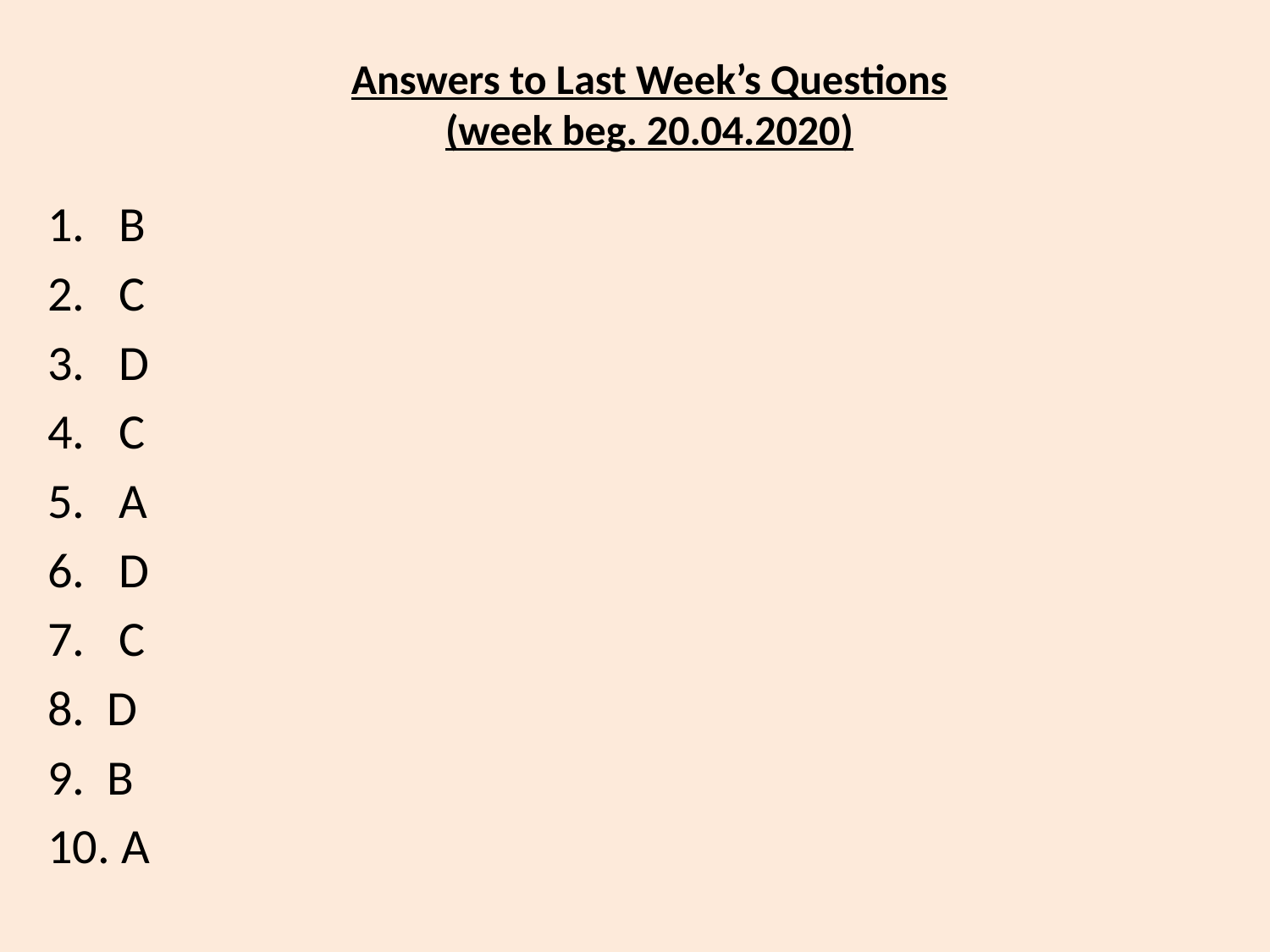

Answers to Last Week’s Questions
(week beg. 20.04.2020)
B
C
D
C
A
D
7.   C
8.  D
9.  B
10. A